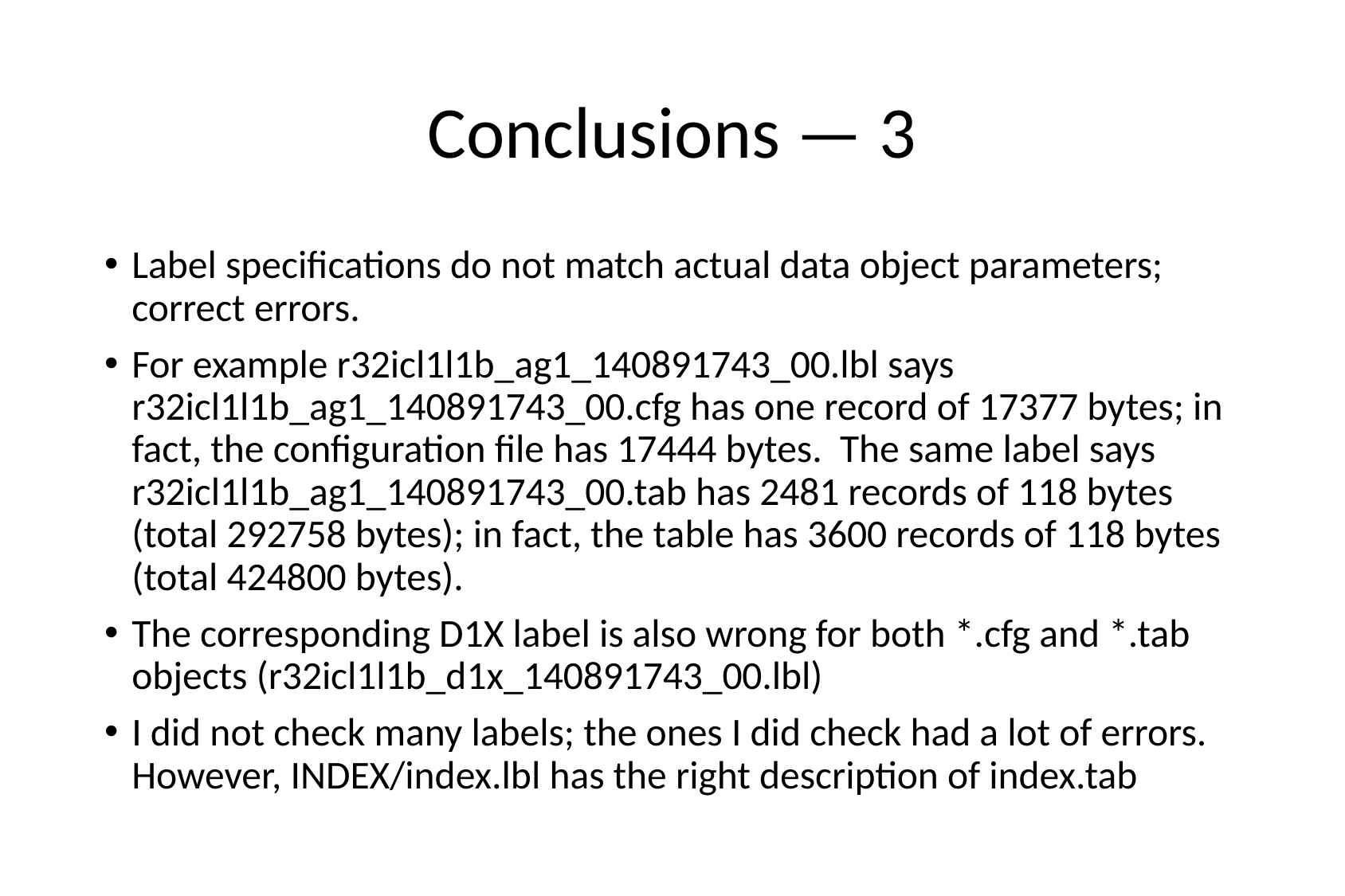

# Conclusions — 3
Label specifications do not match actual data object parameters; correct errors.
For example r32icl1l1b_ag1_140891743_00.lbl says r32icl1l1b_ag1_140891743_00.cfg has one record of 17377 bytes; in fact, the configuration file has 17444 bytes.  The same label says r32icl1l1b_ag1_140891743_00.tab has 2481 records of 118 bytes (total 292758 bytes); in fact, the table has 3600 records of 118 bytes (total 424800 bytes).
The corresponding D1X label is also wrong for both *.cfg and *.tab objects (r32icl1l1b_d1x_140891743_00.lbl)
I did not check many labels; the ones I did check had a lot of errors.  However, INDEX/index.lbl has the right description of index.tab